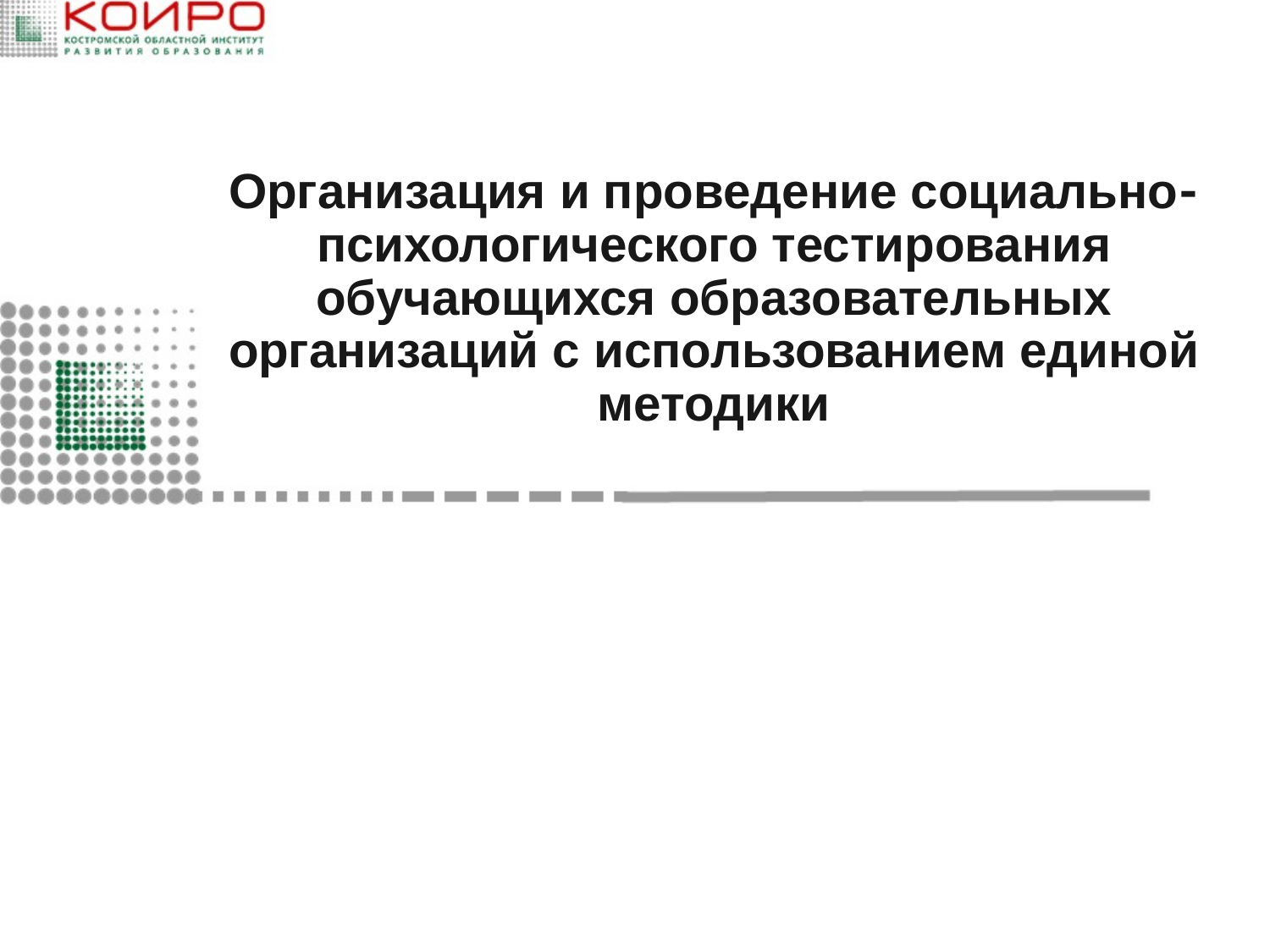

# Организация и проведение социально-психологического тестирования обучающихся образовательных организаций с использованием единой методики